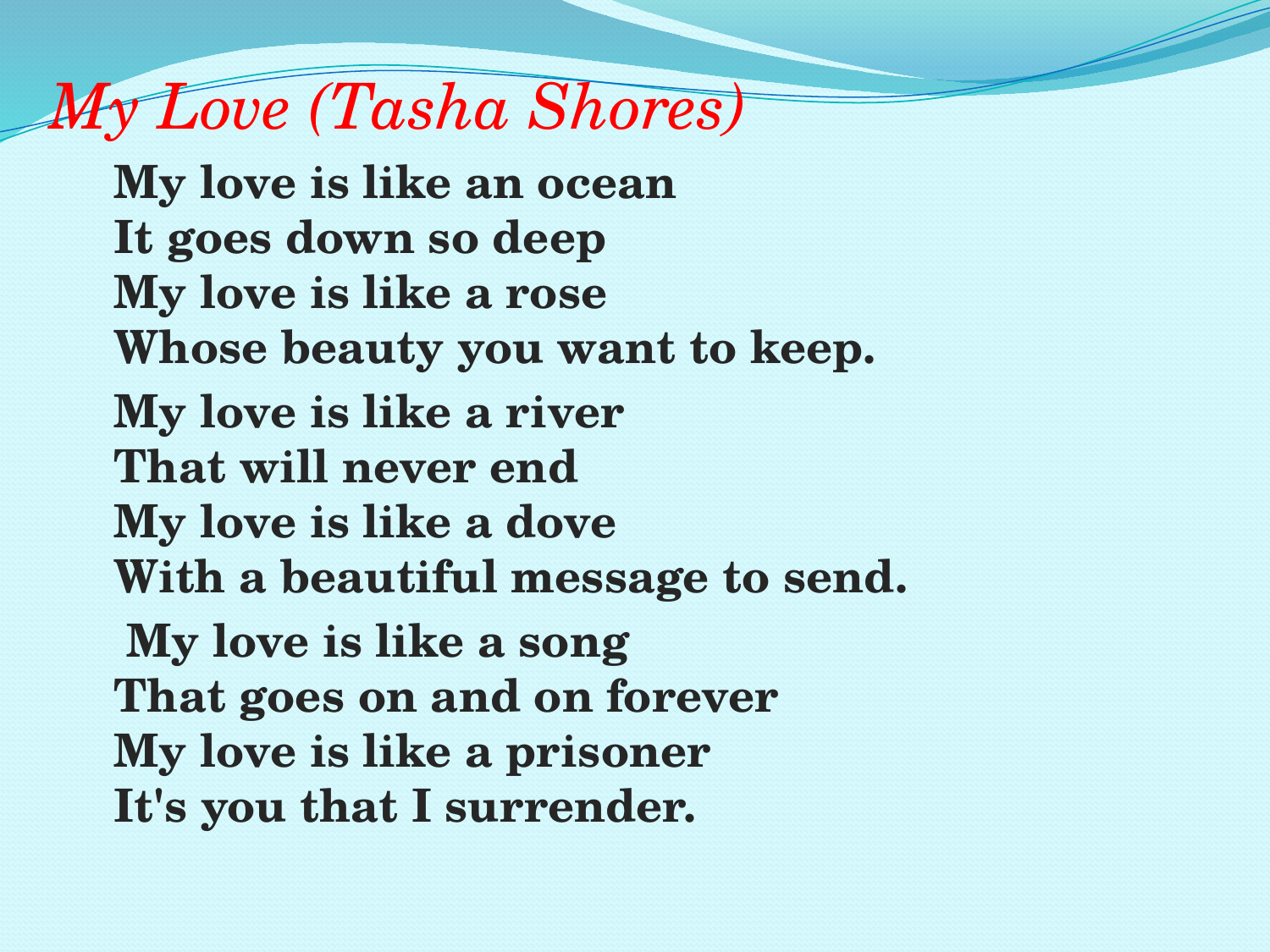

# My Love (Tasha Shores)
   My love is like an ocean
It goes down so deep
My love is like a rose
Whose beauty you want to keep.
   My love is like a river
That will never end
My love is like a dove
With a beautiful message to send.
    My love is like a song
That goes on and on forever
My love is like a prisoner
It's you that I surrender.